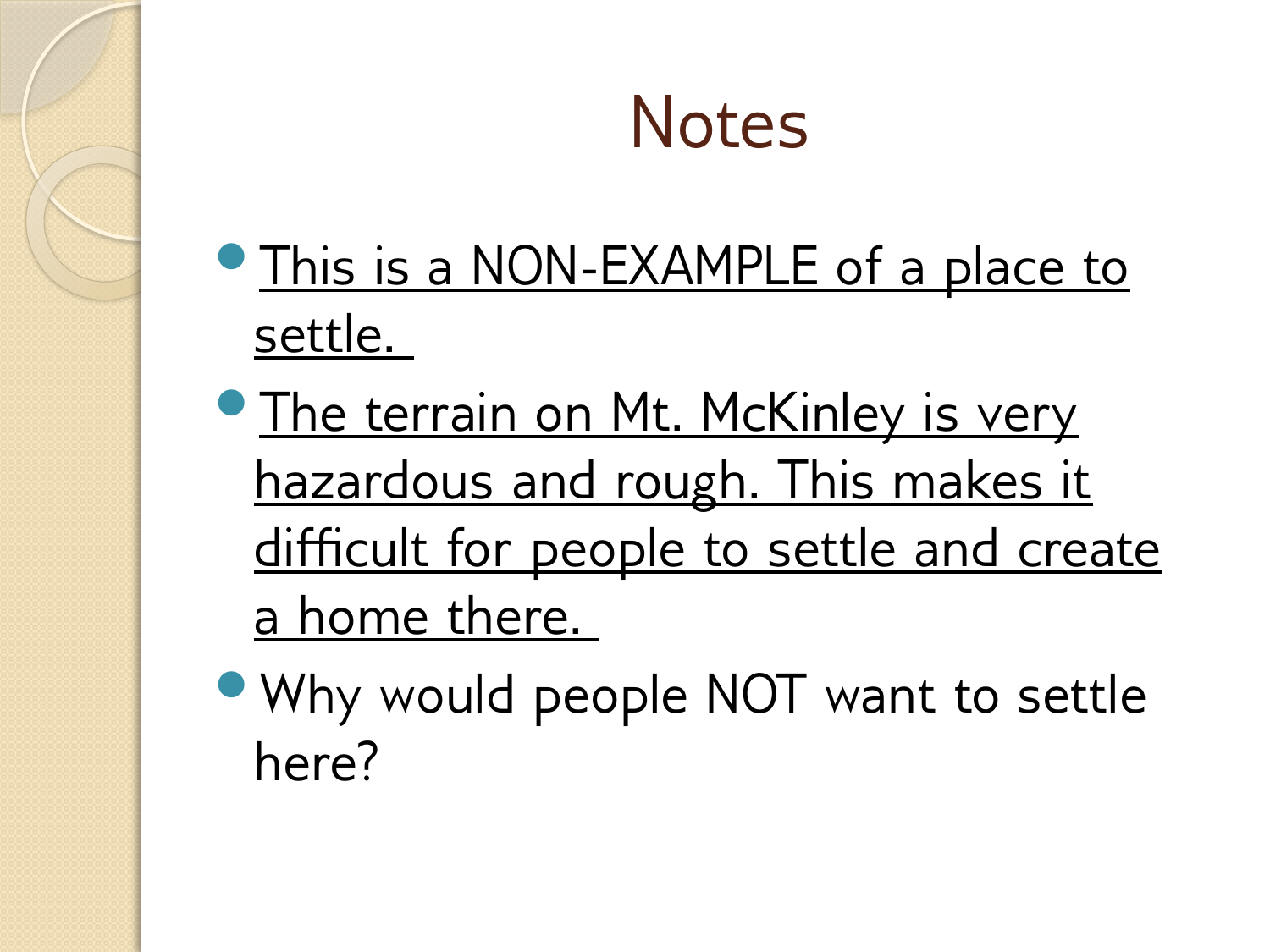

# Notes
This is a NON-EXAMPLE of a place to settle.
The terrain on Mt. McKinley is very hazardous and rough. This makes it difficult for people to settle and create a home there.
Why would people NOT want to settle here?